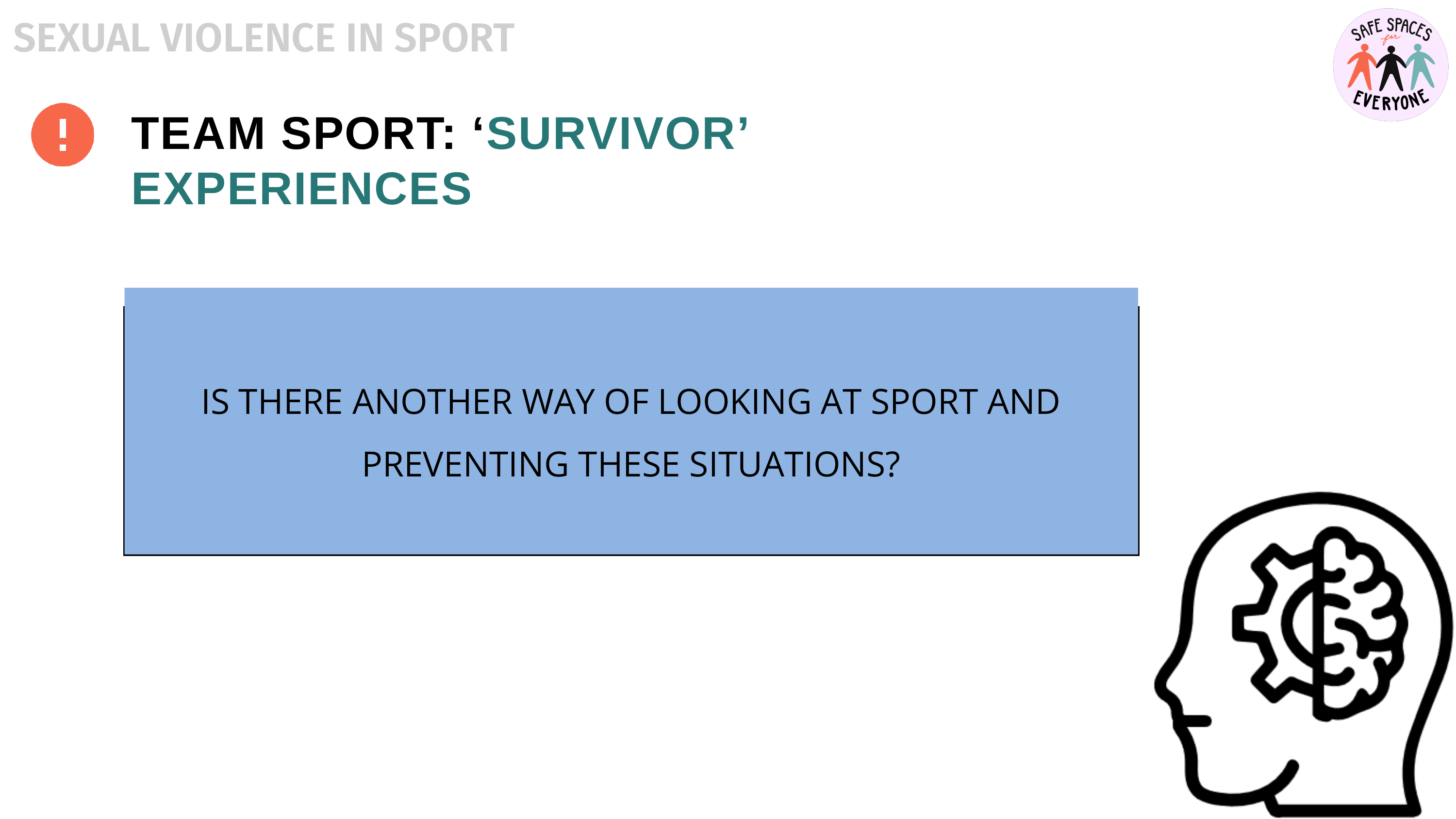

SEXUAL VIOLENCE IN SPORT

TEAM SPORT: ‘SURVIVOR’ EXPERIENCES

IS THERE ANOTHER WAY OF LOOKING AT SPORT AND PREVENTING THESE SITUATIONS?